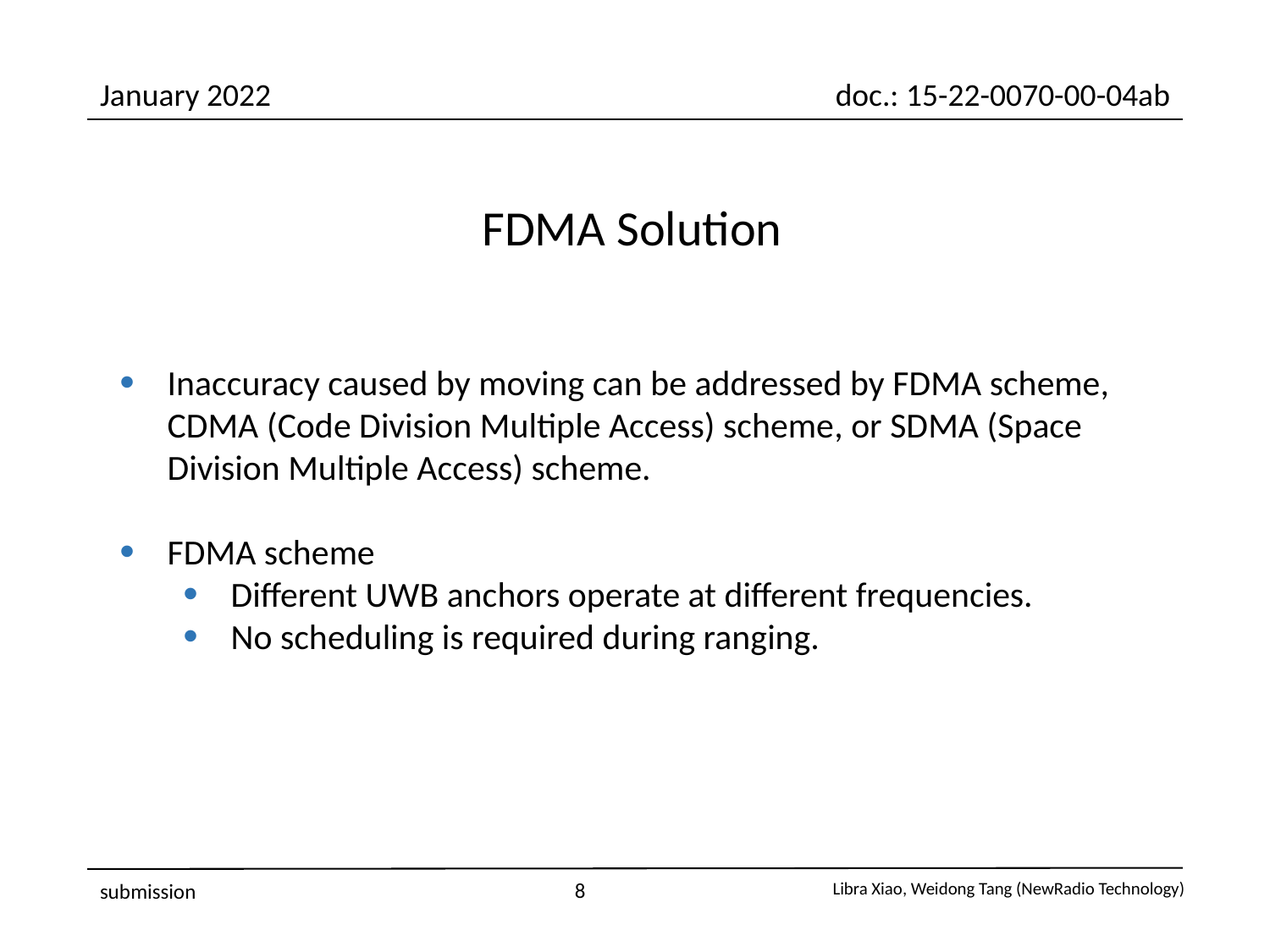

FDMA Solution
Inaccuracy caused by moving can be addressed by FDMA scheme, CDMA (Code Division Multiple Access) scheme, or SDMA (Space Division Multiple Access) scheme.

FDMA scheme
Different UWB anchors operate at different frequencies.
No scheduling is required during ranging.
8
submission